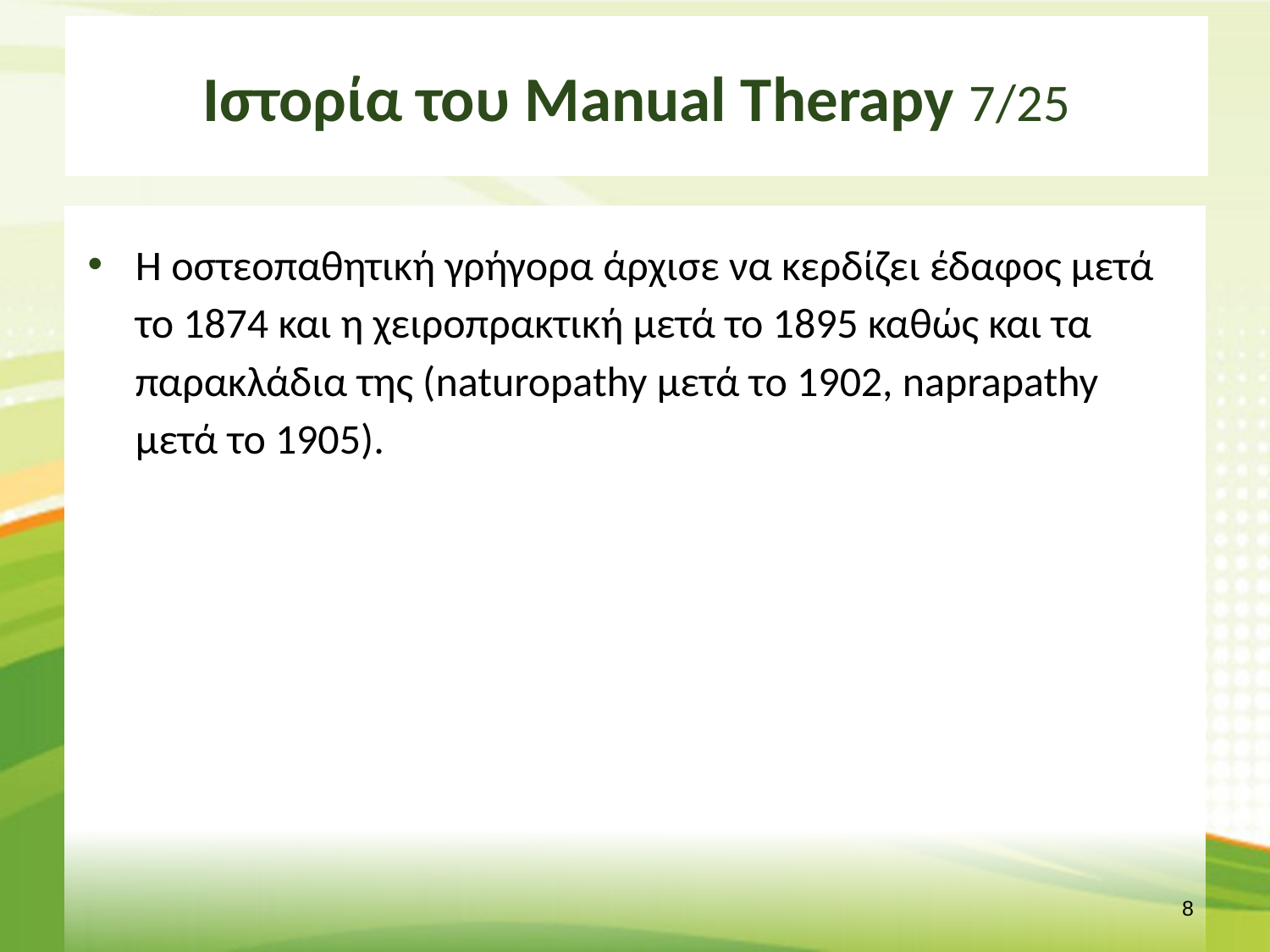

# Ιστορία του Manual Therapy 7/25
Η οστεοπαθητική γρήγορα άρχισε να κερδίζει έδαφος μετά το 1874 και η χειροπρακτική μετά το 1895 καθώς και τα παρακλάδια της (naturopathy μετά το 1902, naprapathy μετά το 1905).

8